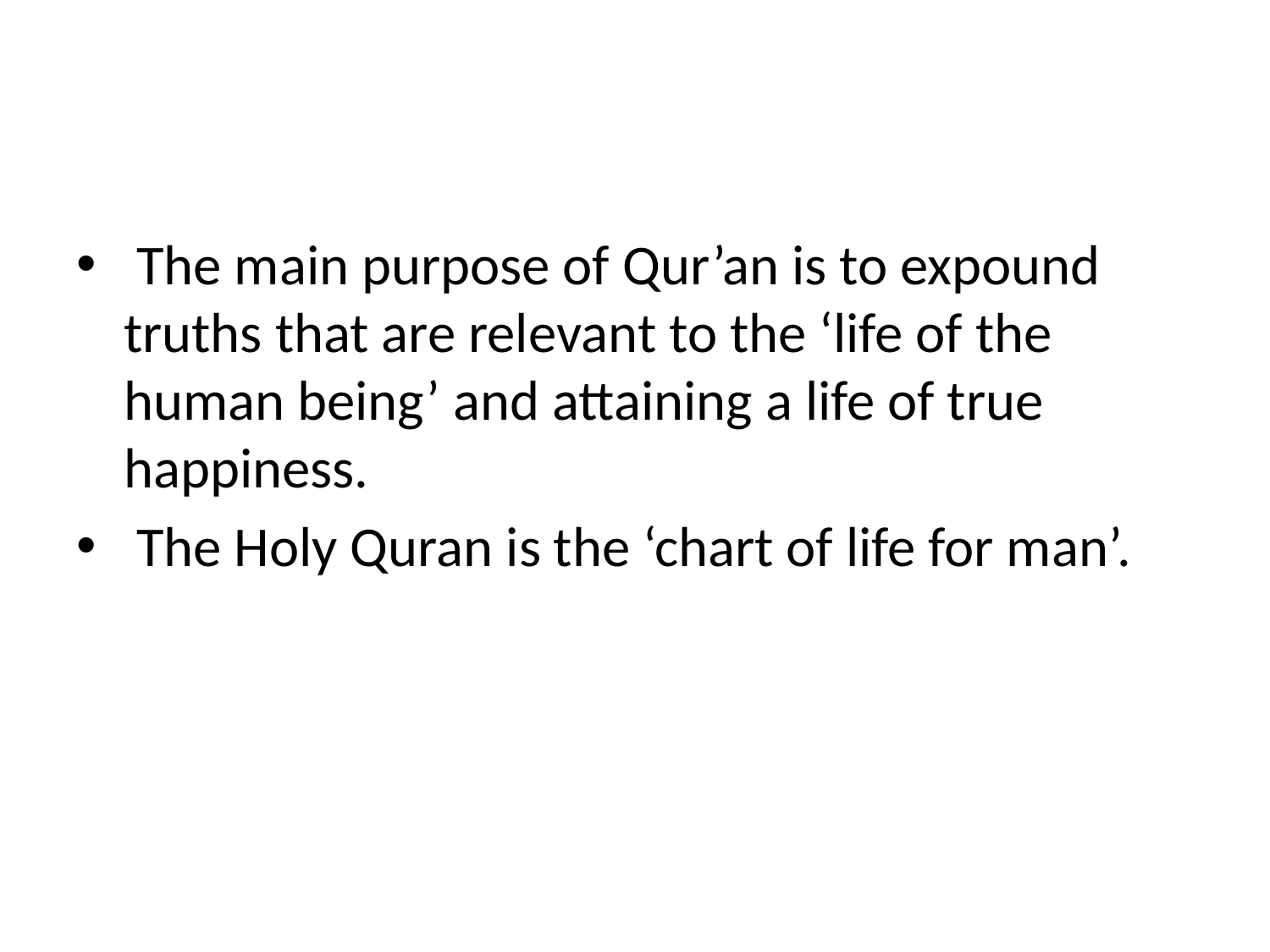

The main purpose of Qur’an is to expound truths that are relevant to the ‘life of the human being’ and attaining a life of true happiness.
 The Holy Quran is the ‘chart of life for man’.